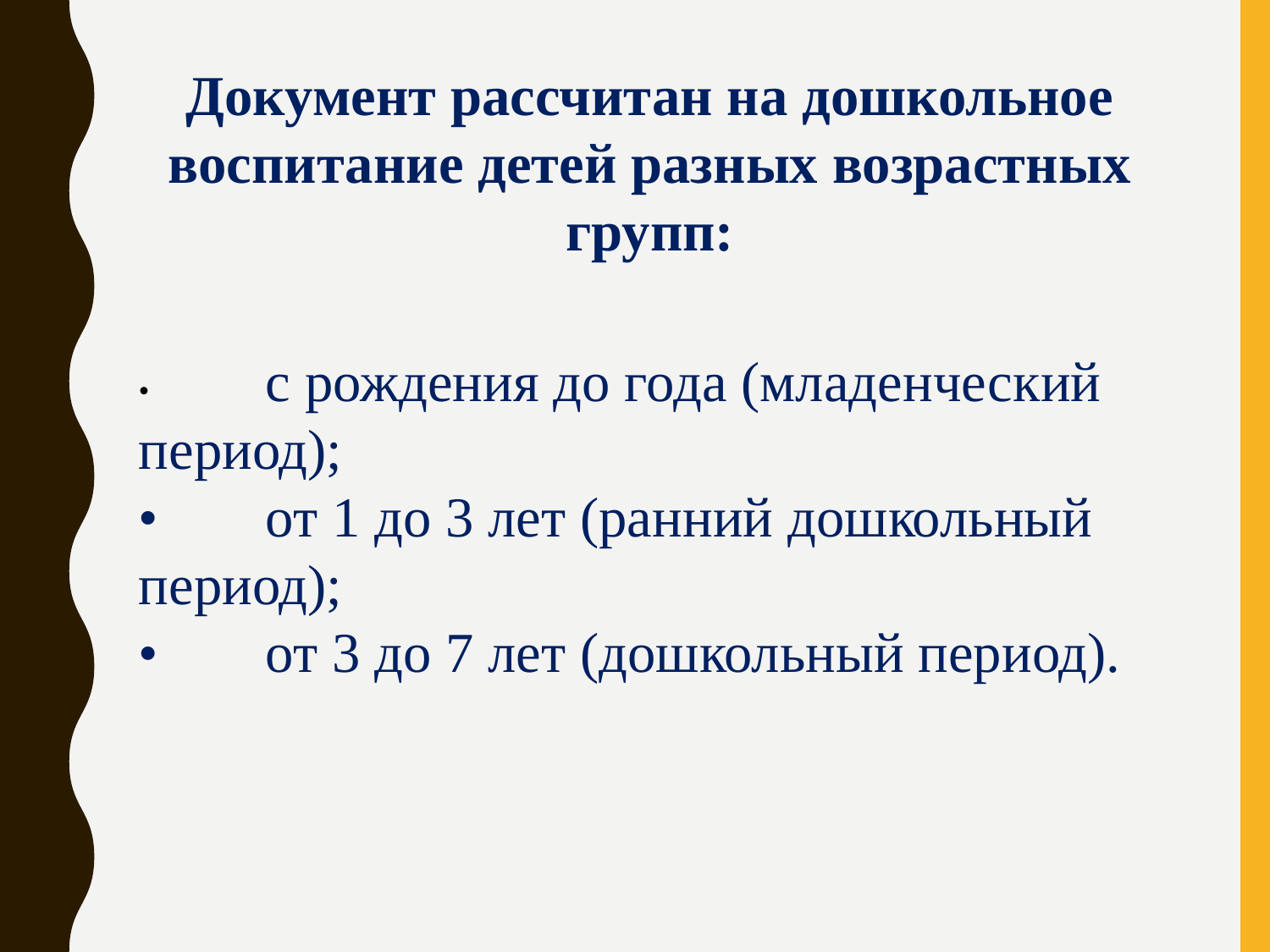

Документ рассчитан на дошкольное воспитание детей разных возрастных групп:
•	с рождения до года (младенческий период);
•	от 1 до 3 лет (ранний дошкольный период);
•	от 3 до 7 лет (дошкольный период).